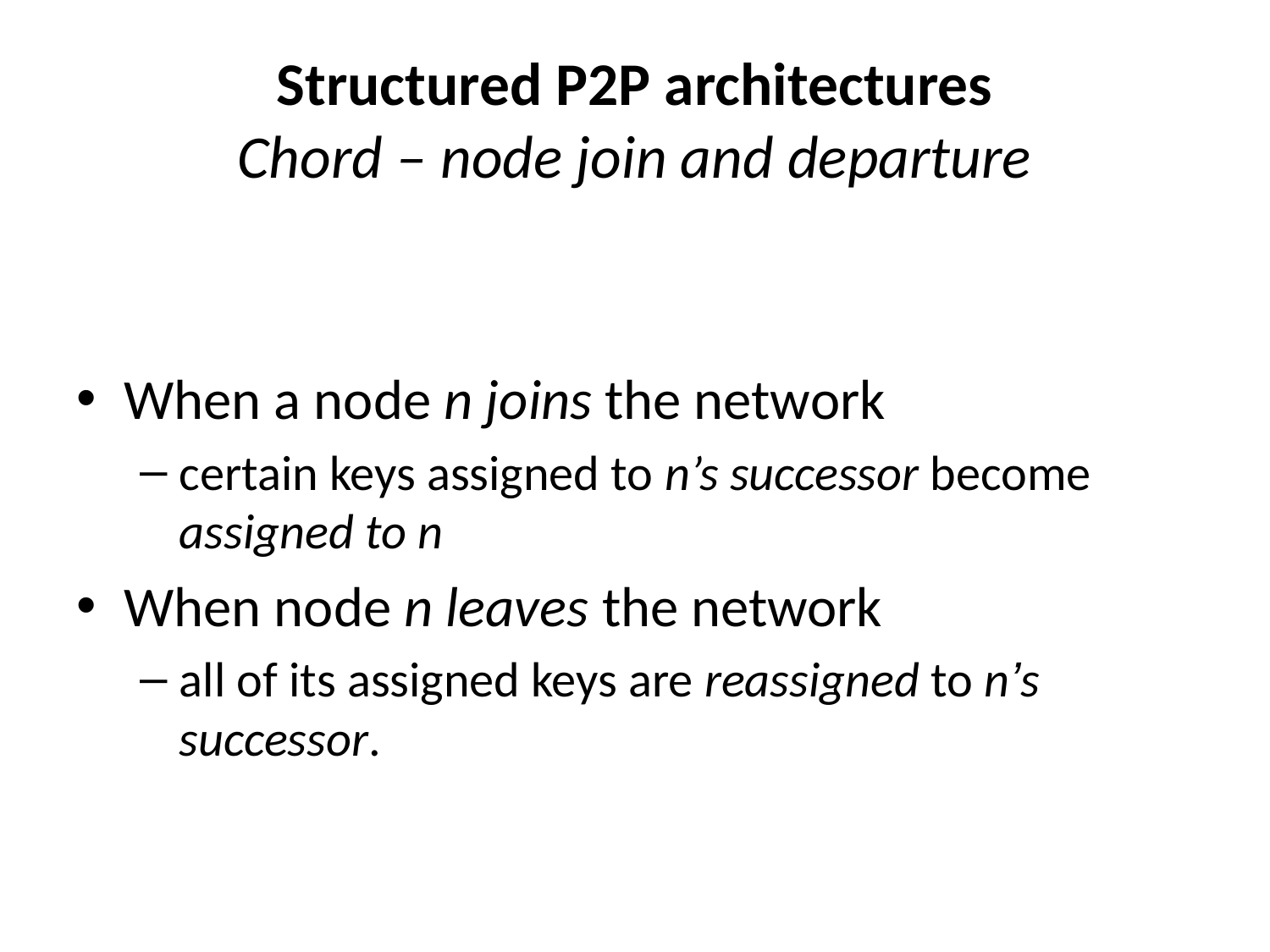

# Structured P2P architectures Chord – node join and departure

When a node n joins the network
certain keys assigned to n’s successor become assigned to n
When node n leaves the network
all of its assigned keys are reassigned to n’s successor.